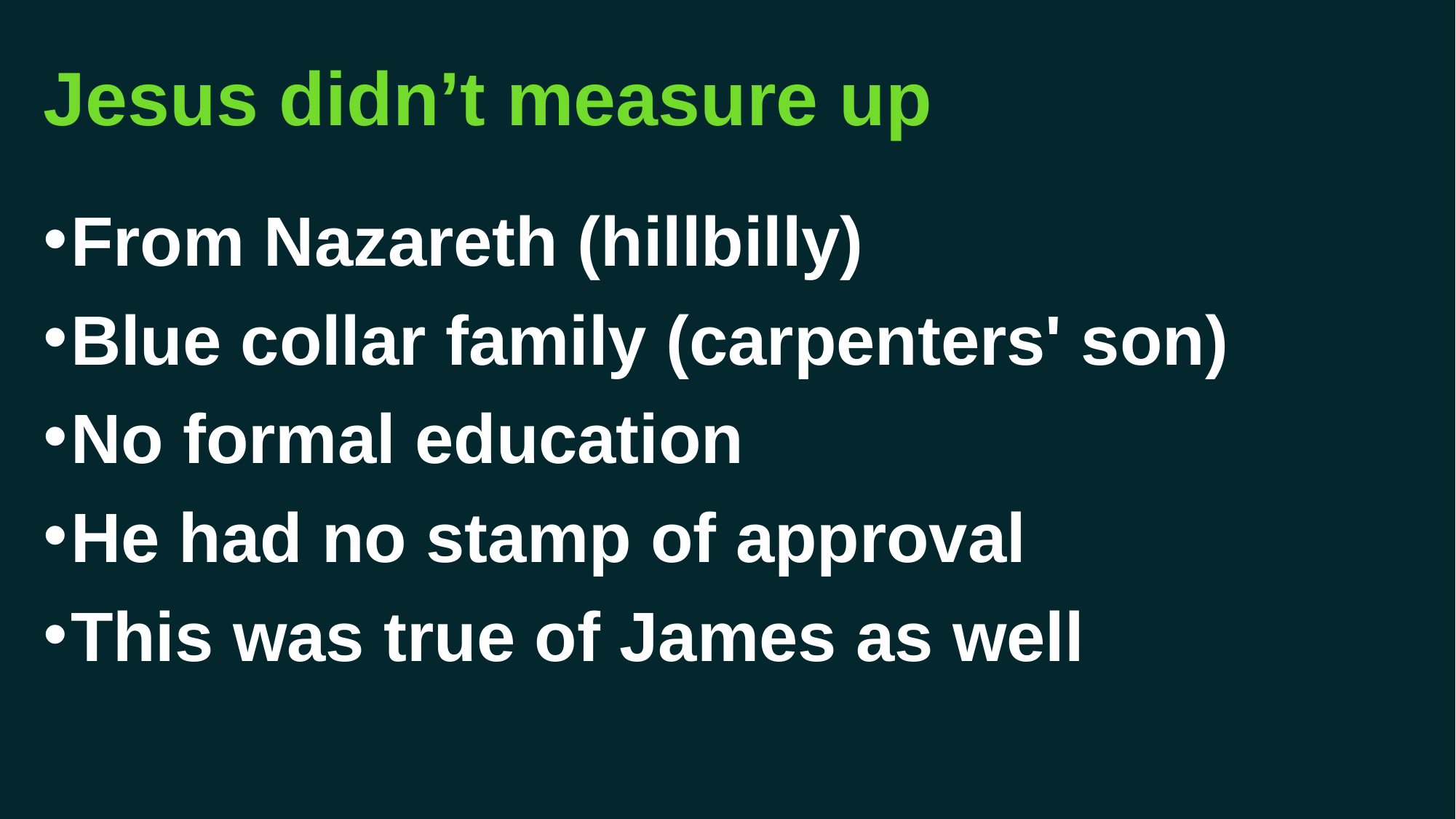

# Jesus didn’t measure up
From Nazareth (hillbilly)
Blue collar family (carpenters' son)
No formal education
He had no stamp of approval
This was true of James as well